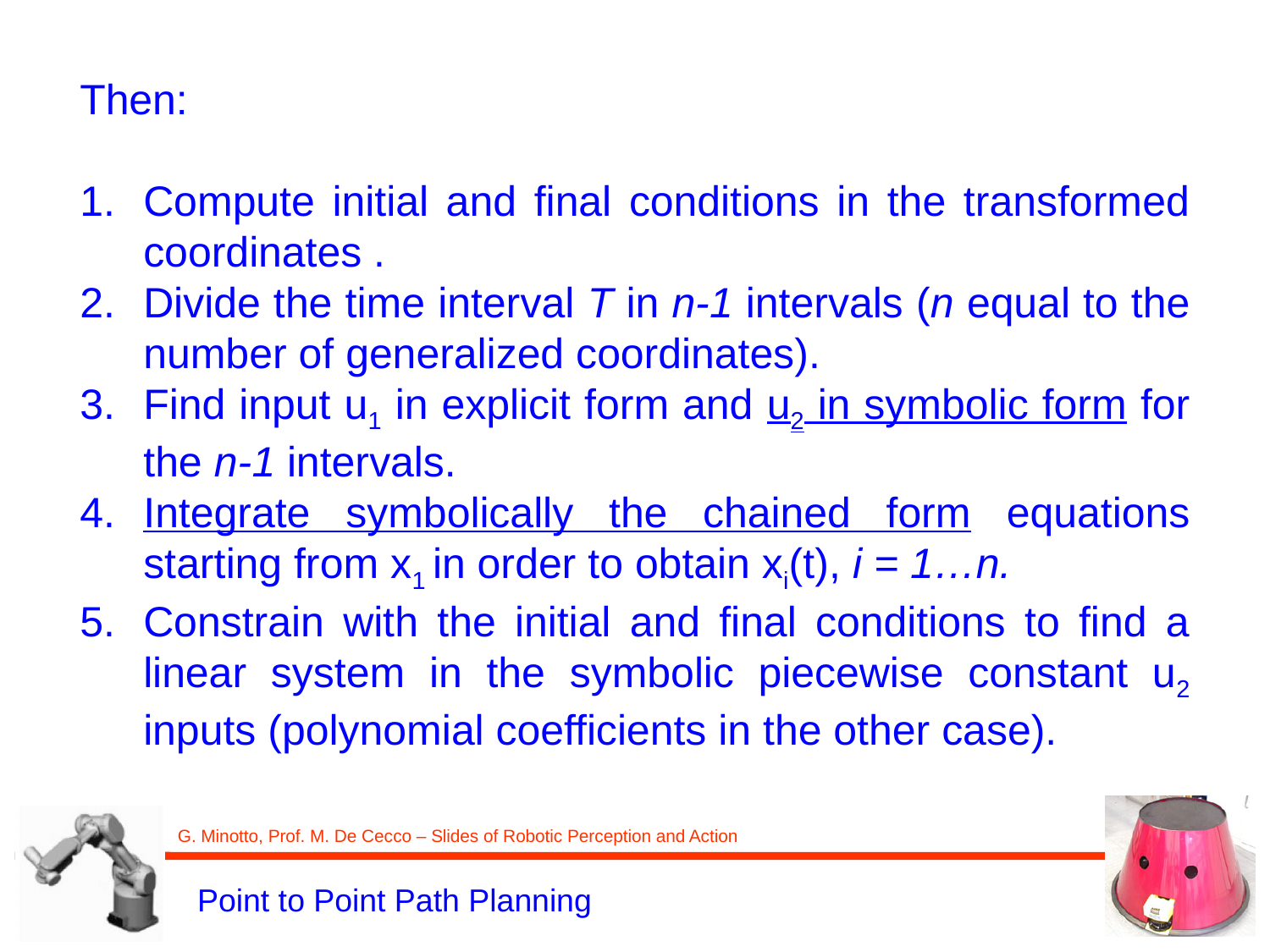

Then:

Compute initial and final conditions in the transformed coordinates .
Divide the time interval T in n-1 intervals (n equal to the number of generalized coordinates).
Find input u1 in explicit form and u2 in symbolic form for the n-1 intervals.
Integrate symbolically the chained form equations starting from x1 in order to obtain xi(t), i = 1…n.
Constrain with the initial and final conditions to find a linear system in the symbolic piecewise constant u2 inputs (polynomial coefficients in the other case).